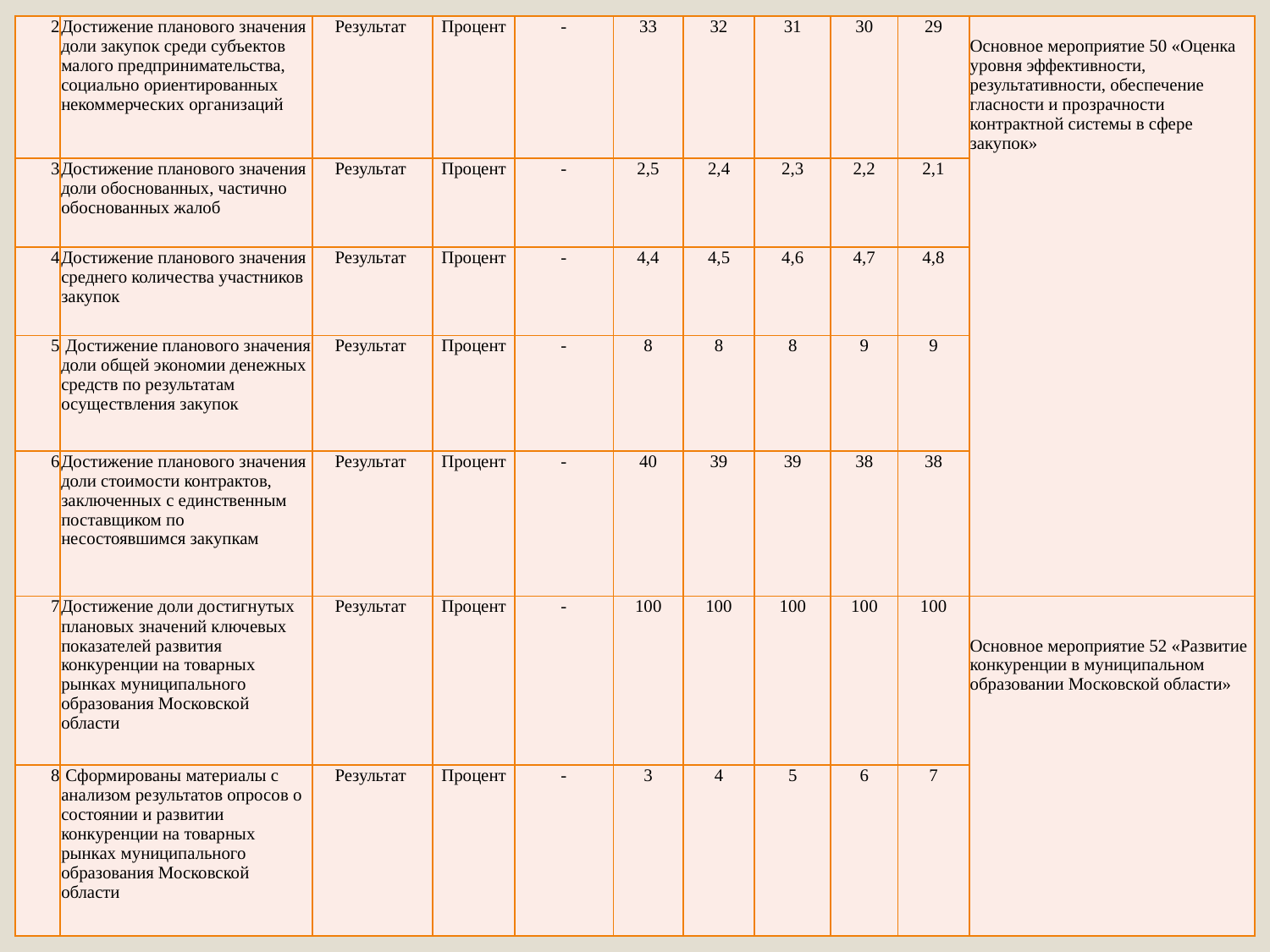

| 2 | Достижение планового значения доли закупок среди субъектов малого предпринимательства, социально ориентированных некоммерческих организаций | Результат | Процент | - | 33 | 32 | 31 | 30 | 29 | Основное мероприятие 50 «Оценка уровня эффективности, результативности, обеспечение гласности и прозрачности контрактной системы в сфере закупок» |
| --- | --- | --- | --- | --- | --- | --- | --- | --- | --- | --- |
| 3 | Достижение планового значения доли обоснованных, частично обоснованных жалоб | Результат | Процент | - | 2,5 | 2,4 | 2,3 | 2,2 | 2,1 |  |
| 4 | Достижение планового значения среднего количества участников закупок | Результат | Процент | - | 4,4 | 4,5 | 4,6 | 4,7 | 4,8 |  |
| 5 | Достижение планового значения доли общей экономии денежных средств по результатам осуществления закупок | Результат | Процент | - | 8 | 8 | 8 | 9 | 9 |  |
| 6 | Достижение планового значения доли стоимости контрактов, заключенных с единственным поставщиком по несостоявшимся закупкам | Результат | Процент | - | 40 | 39 | 39 | 38 | 38 |  |
| 7 | Достижение доли достигнутых плановых значений ключевых показателей развития конкуренции на товарных рынках муниципального образования Московской области | Результат | Процент | - | 100 | 100 | 100 | 100 | 100 | Основное мероприятие 52 «Развитие конкуренции в муниципальном образовании Московской области» |
| 8 | Сформированы материалы с анализом результатов опросов о состоянии и развитии конкуренции на товарных рынках муниципального образования Московской области | Результат | Процент | - | 3 | 4 | 5 | 6 | 7 |  |